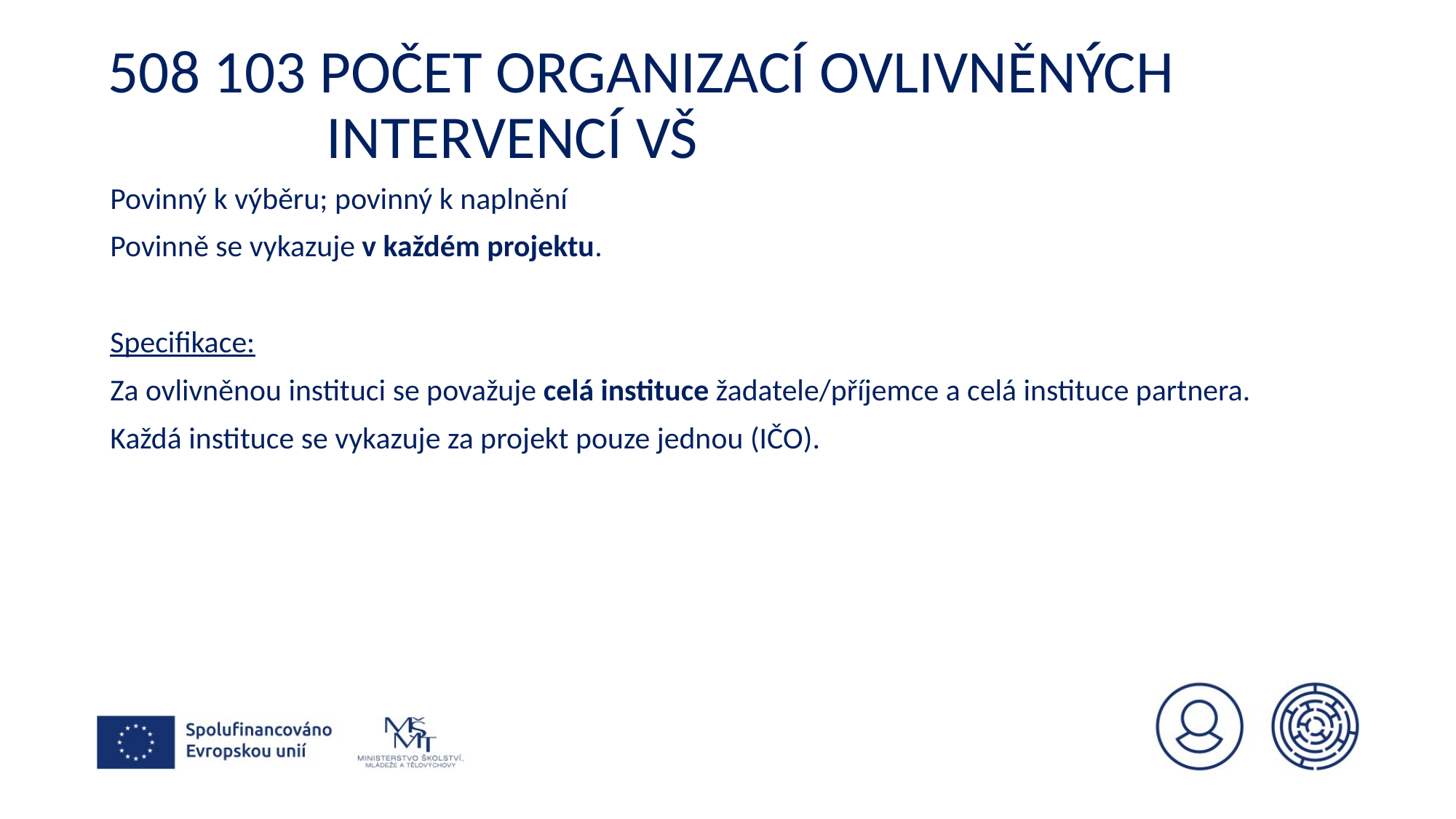

# 508 103 počet organizací ovlivněných 				intervencí Vš
Povinný k výběru; povinný k naplnění
Povinně se vykazuje v každém projektu.

Specifikace:
Za ovlivněnou instituci se považuje celá instituce žadatele/příjemce a celá instituce partnera.
Každá instituce se vykazuje za projekt pouze jednou (IČO).